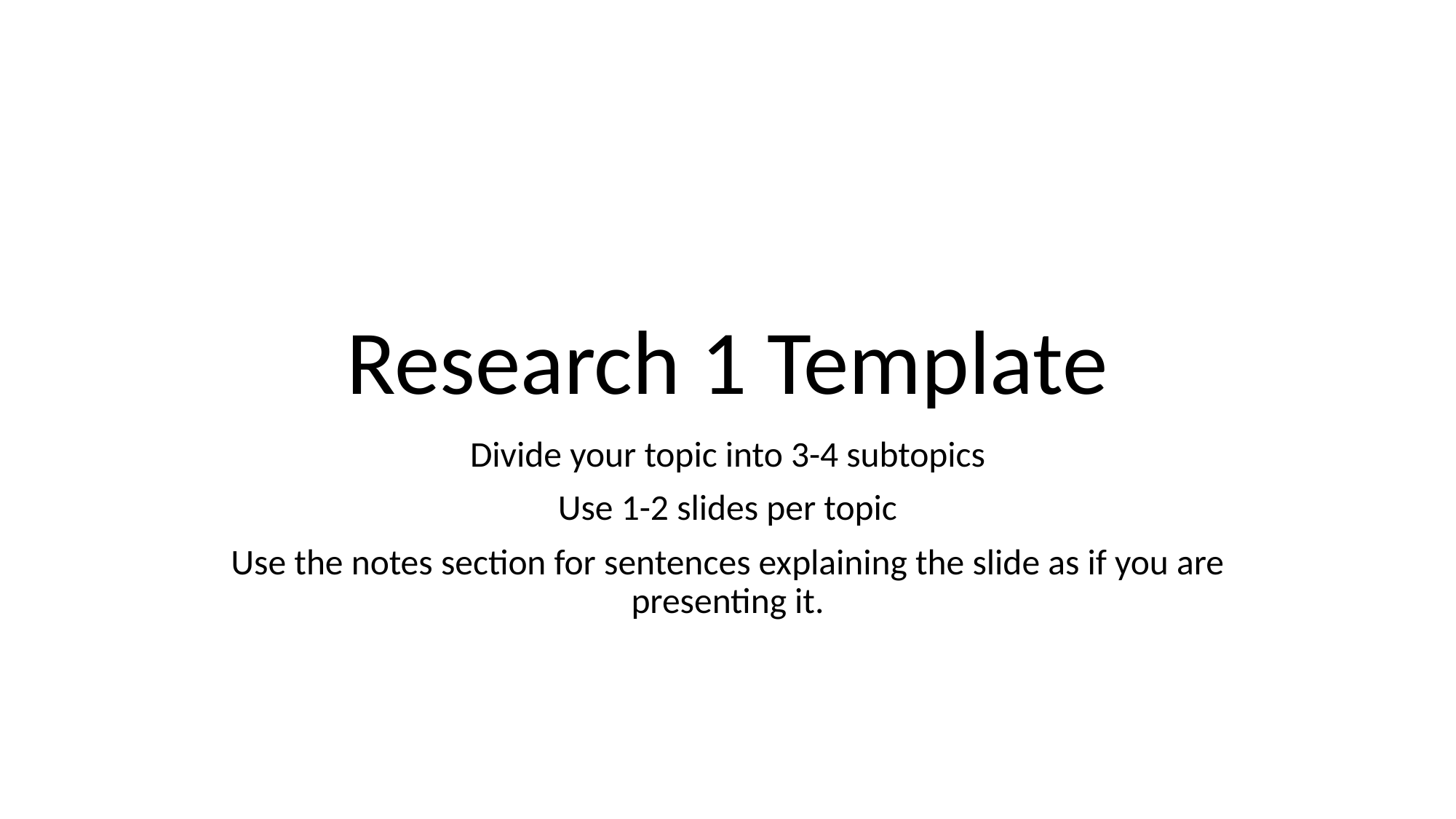

# Research 1 Template
Divide your topic into 3-4 subtopics
Use 1-2 slides per topic
Use the notes section for sentences explaining the slide as if you are presenting it.